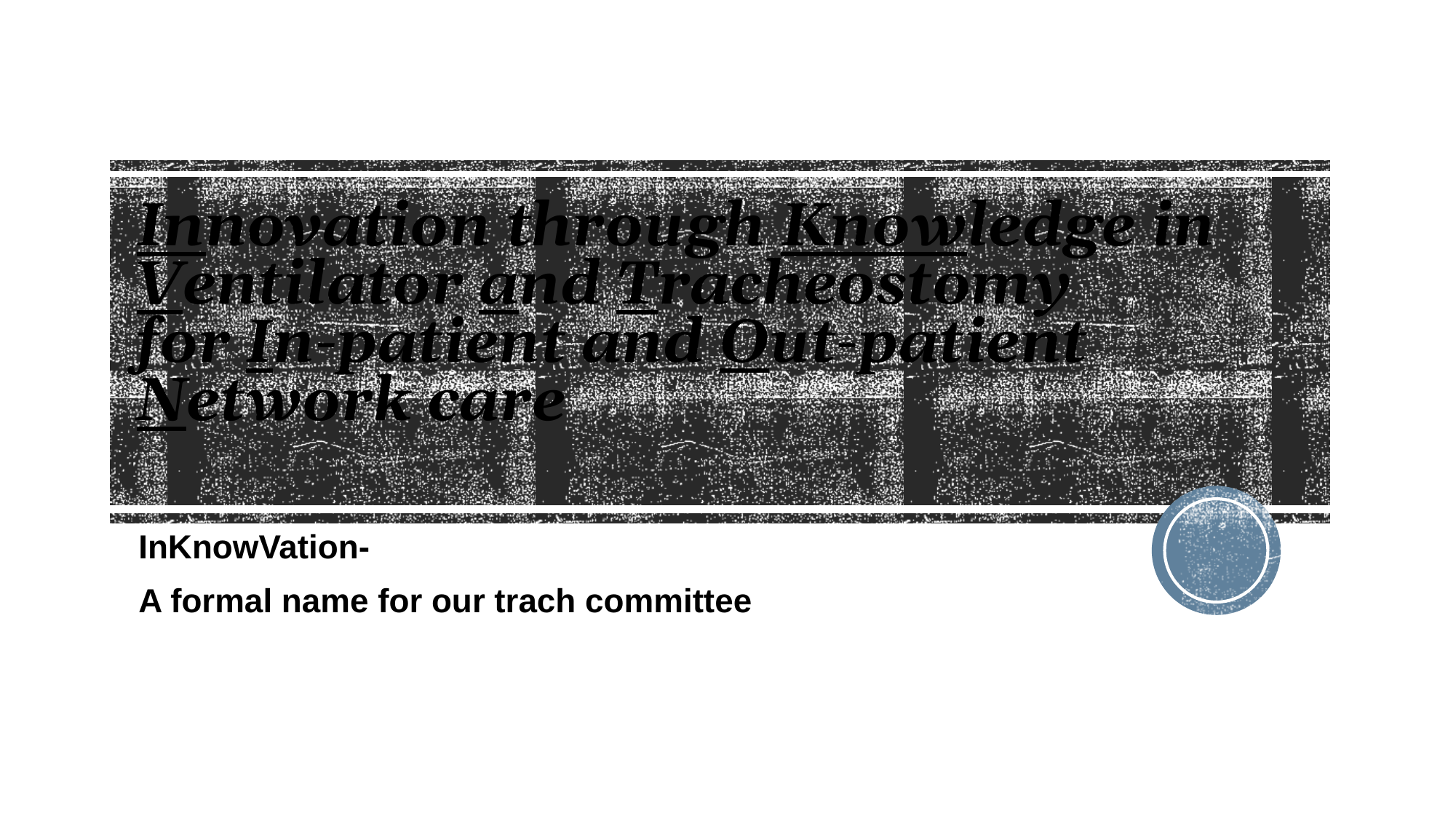

# Innovation through Knowledge in Ventilator and Tracheostomy for In-patient and Out-patient Network care
InKnowVation-
A formal name for our trach committee